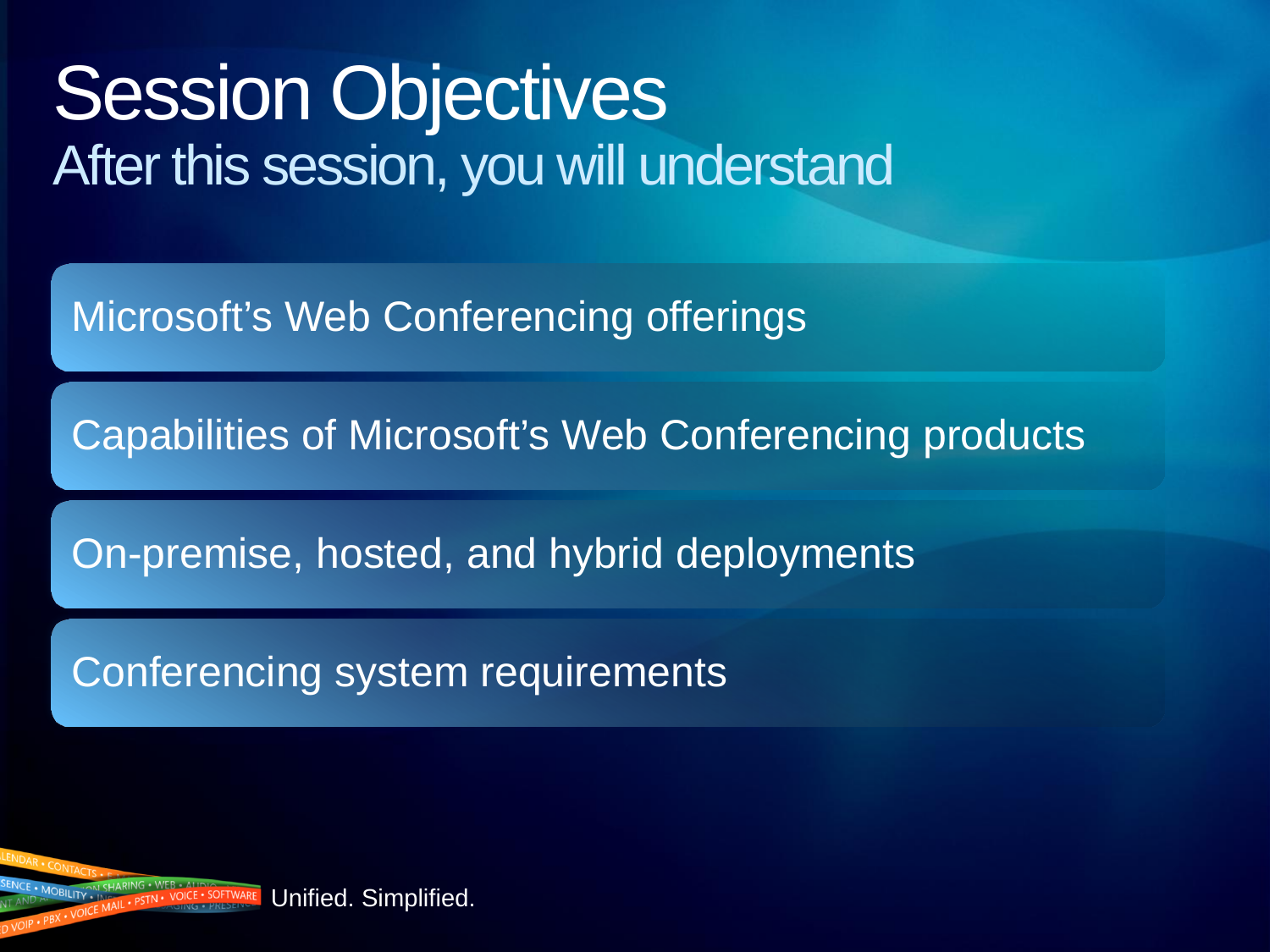

# Session Objectives After this session, you will understand
Microsoft’s Web Conferencing offerings
Capabilities of Microsoft’s Web Conferencing products
On-premise, hosted, and hybrid deployments
Conferencing system requirements